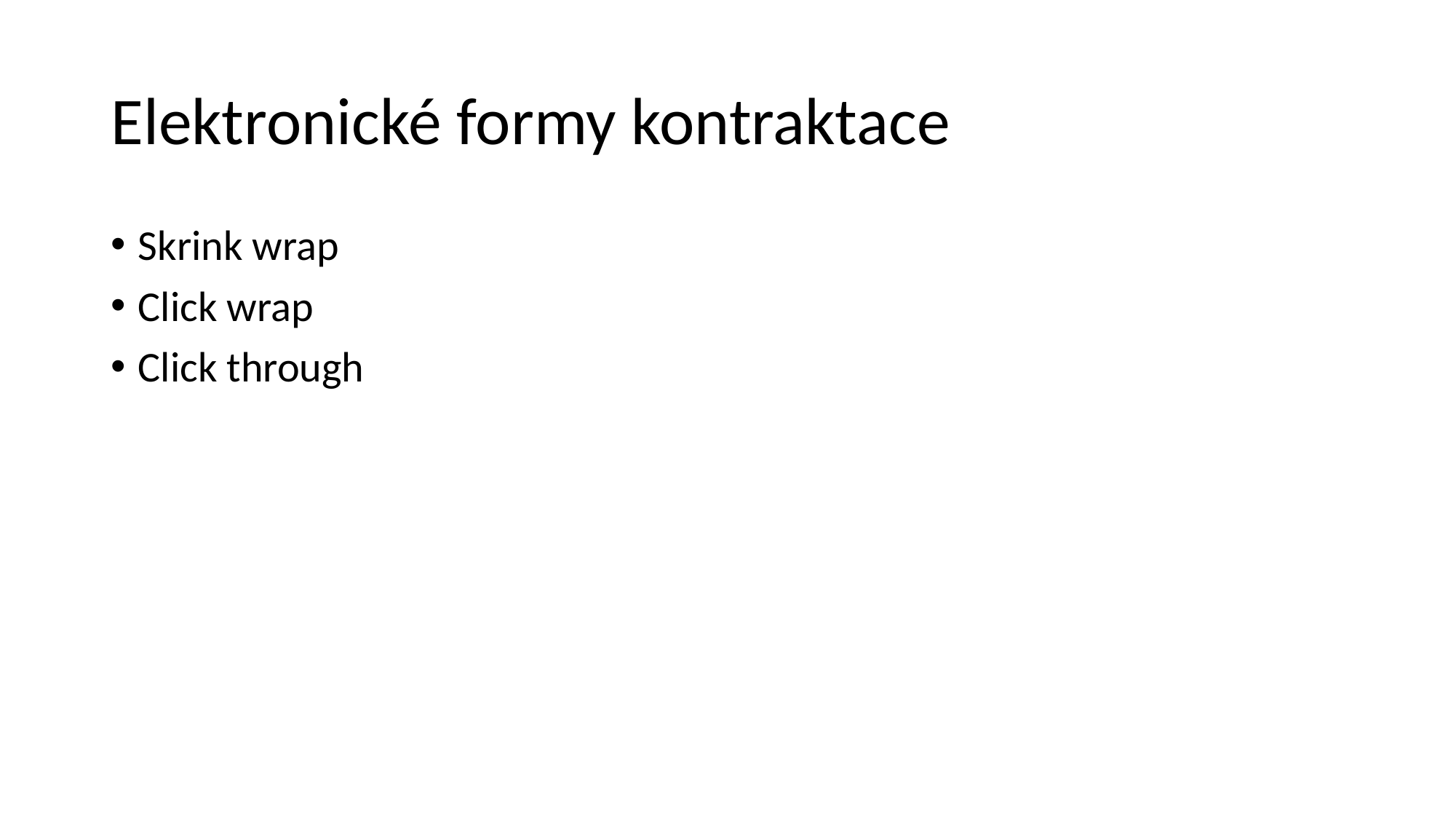

# Elektronické formy kontraktace
Skrink wrap
Click wrap
Click through